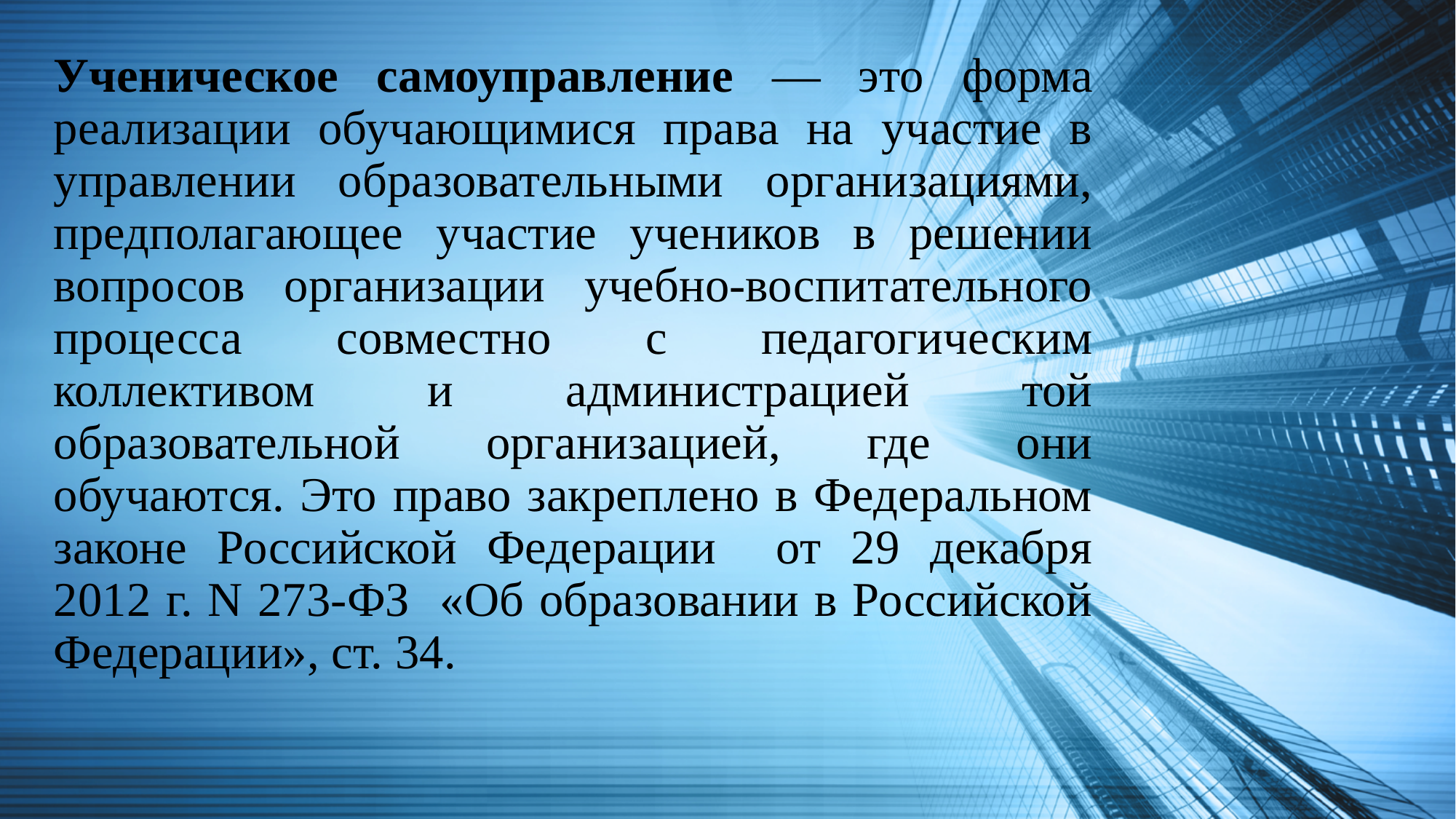

Ученическое самоуправление — это форма реализации обучающимися права на участие в управлении образовательными организациями, предполагающее участие учеников в решении вопросов организации учебно-воспитательного процесса совместно с педагогическим коллективом и администрацией той образовательной организацией, где они обучаются. Это право закреплено в Федеральном законе Российской Федерации  от 29 декабря 2012 г. N 273-ФЗ  «Об образовании в Российской Федерации», ст. 34.